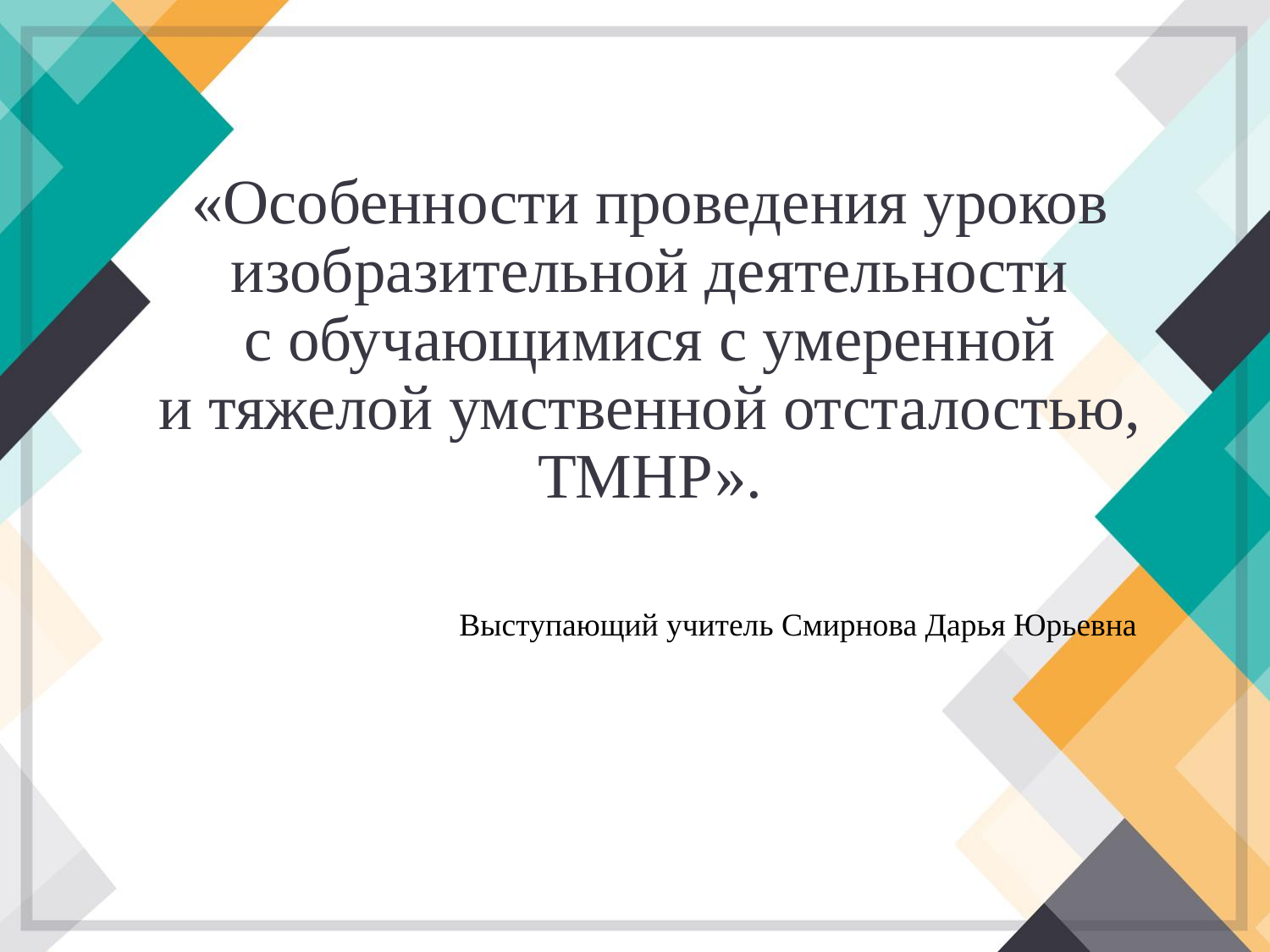

# «Особенности проведения уроков изобразительной деятельности с обучающимися с умеренной и тяжелой умственной отсталостью, ТМНР».
Выступающий учитель Смирнова Дарья Юрьевна